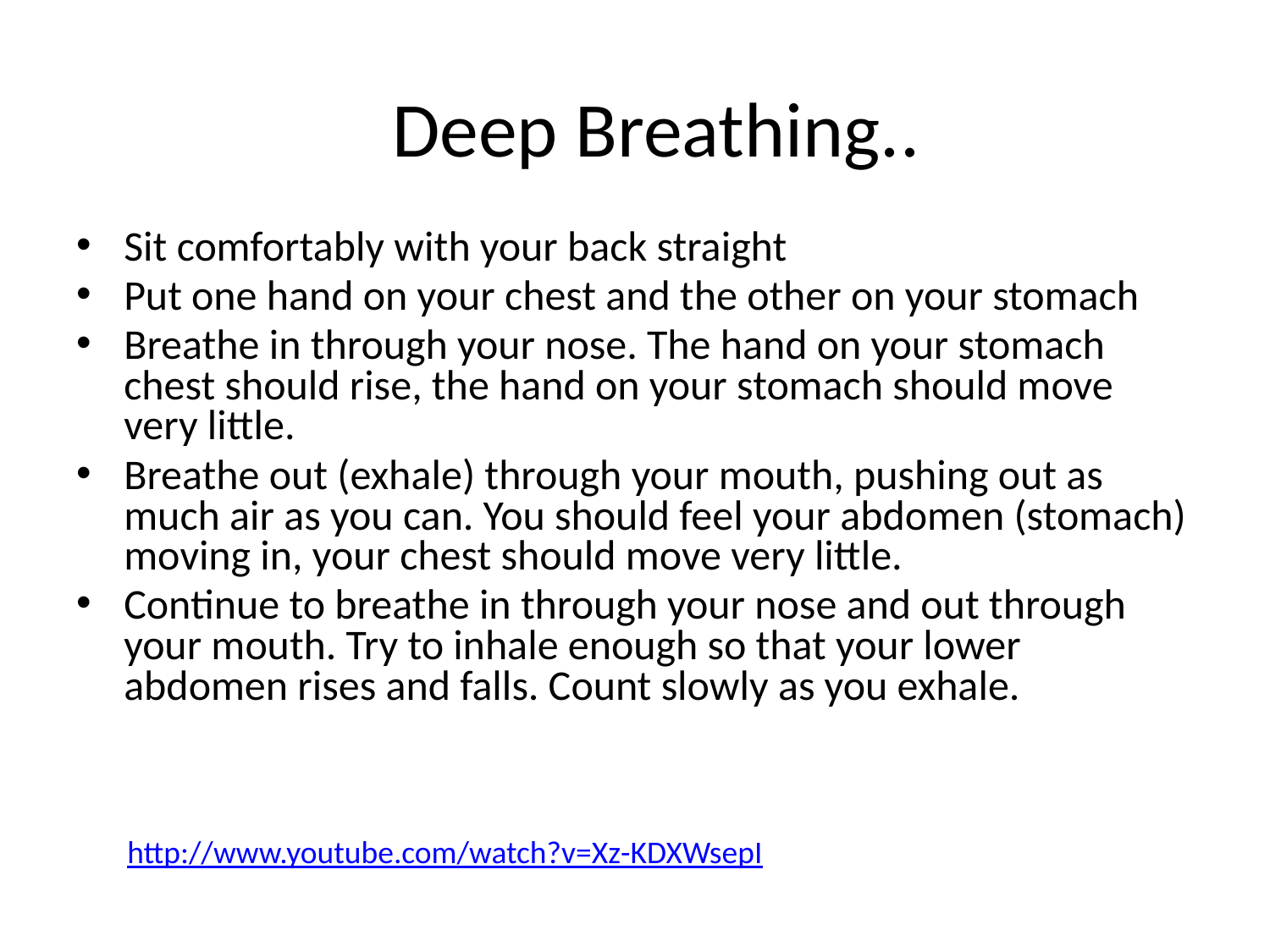

# Deep Breathing..
Sit comfortably with your back straight
Put one hand on your chest and the other on your stomach
Breathe in through your nose. The hand on your stomach chest should rise, the hand on your stomach should move very little.
Breathe out (exhale) through your mouth, pushing out as much air as you can. You should feel your abdomen (stomach) moving in, your chest should move very little.
Continue to breathe in through your nose and out through your mouth. Try to inhale enough so that your lower abdomen rises and falls. Count slowly as you exhale.
http://www.youtube.com/watch?v=Xz-KDXWsepI